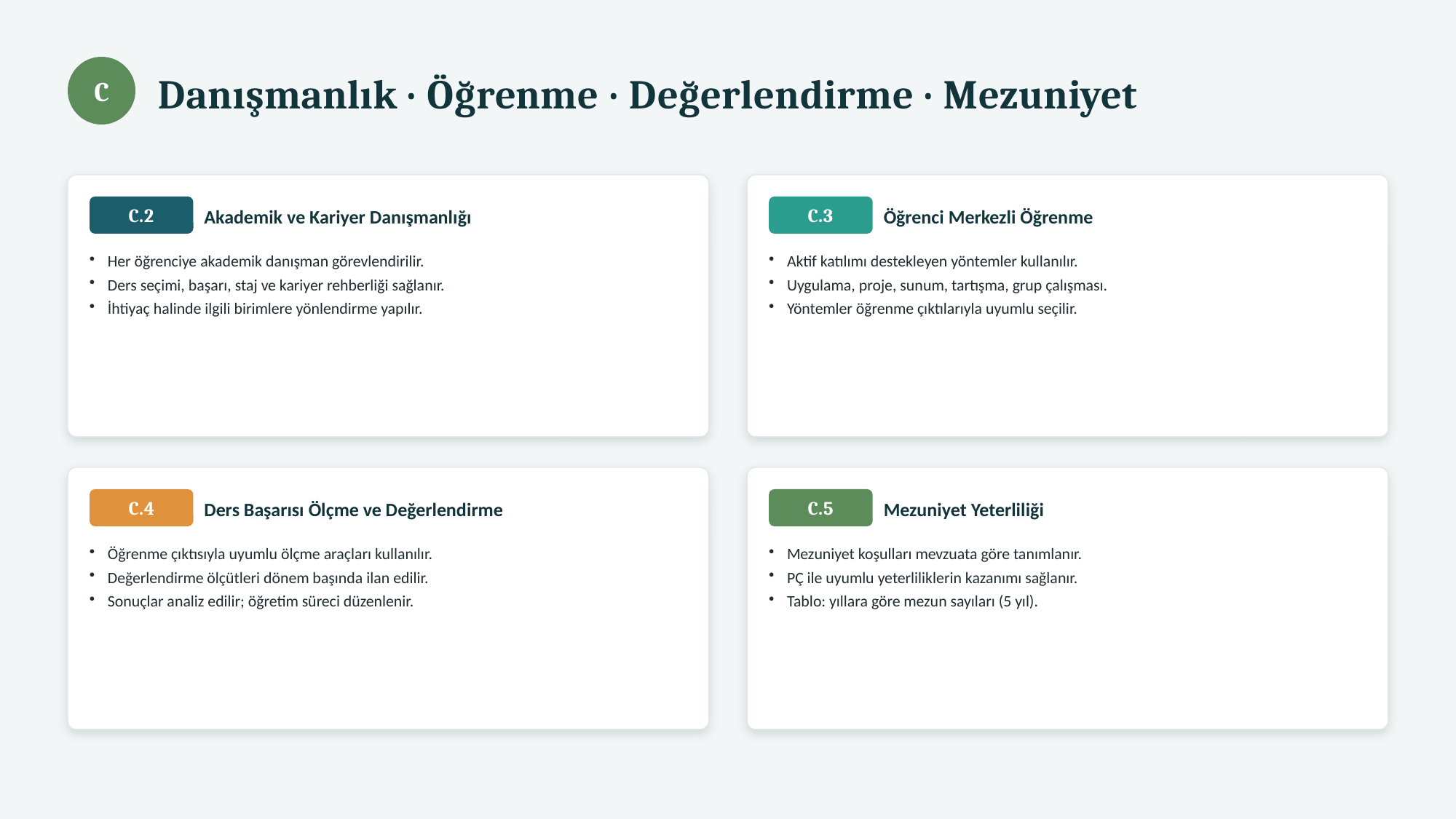

Danışmanlık · Öğrenme · Değerlendirme · Mezuniyet

C

Akademik ve Kariyer Danışmanlığı
Öğrenci Merkezli Öğrenme

C.2

C.3
Her öğrenciye akademik danışman görevlendirilir.
Ders seçimi, başarı, staj ve kariyer rehberliği sağlanır.
İhtiyaç halinde ilgili birimlere yönlendirme yapılır.
Aktif katılımı destekleyen yöntemler kullanılır.
Uygulama, proje, sunum, tartışma, grup çalışması.
Yöntemler öğrenme çıktılarıyla uyumlu seçilir.

Ders Başarısı Ölçme ve Değerlendirme
Mezuniyet Yeterliliği

C.4

C.5
Öğrenme çıktısıyla uyumlu ölçme araçları kullanılır.
Değerlendirme ölçütleri dönem başında ilan edilir.
Sonuçlar analiz edilir; öğretim süreci düzenlenir.
Mezuniyet koşulları mevzuata göre tanımlanır.
PÇ ile uyumlu yeterliliklerin kazanımı sağlanır.
Tablo: yıllara göre mezun sayıları (5 yıl).